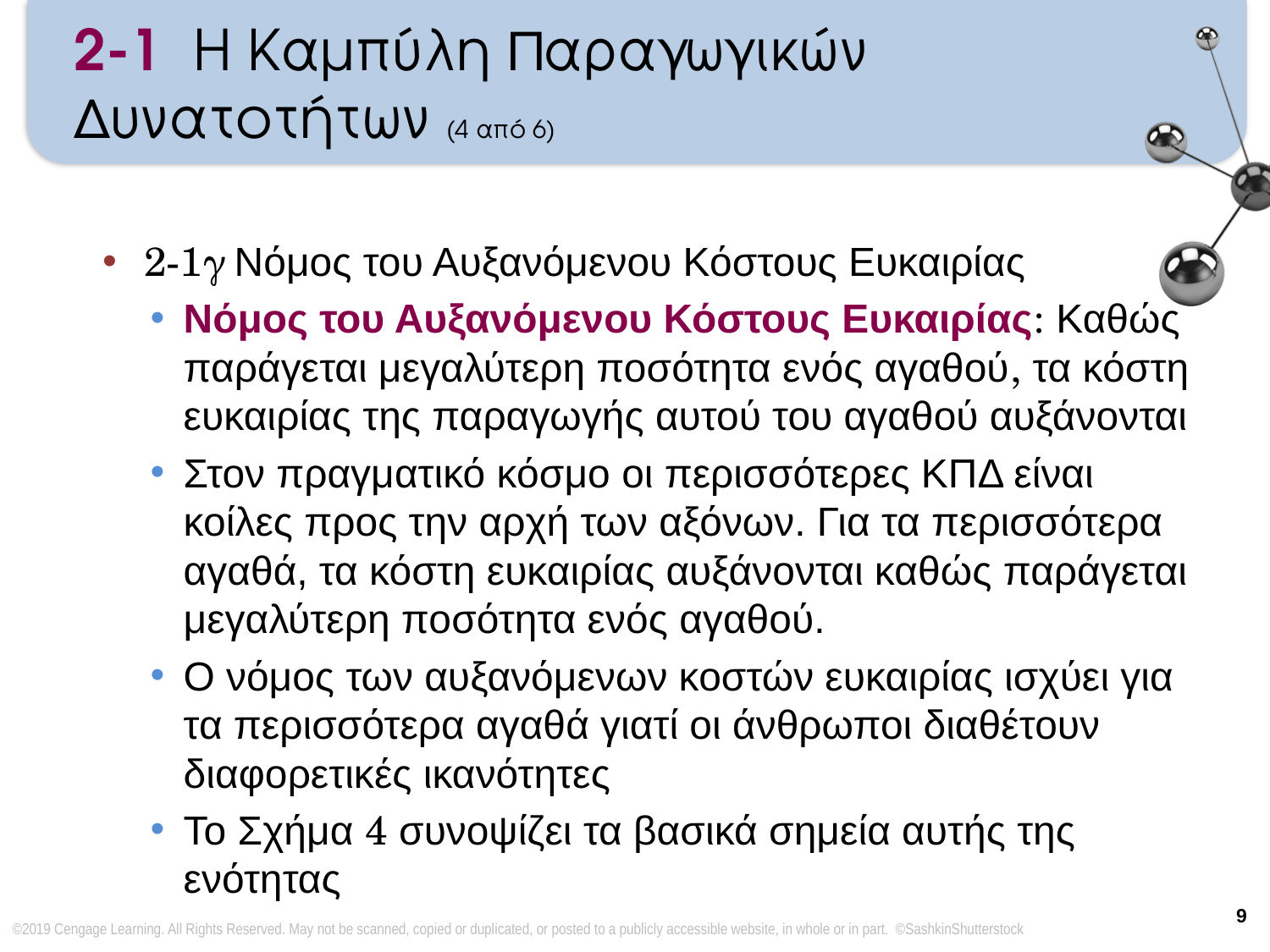

# 2-1  Η Καμπύλη Παραγωγικών Δυνατοτήτων (4 από 6)
2-1γ Νόμος του Αυξανόμενου Κόστους Ευκαιρίας
Νόμος του Αυξανόμενου Κόστους Ευκαιρίας: Καθώς παράγεται μεγαλύτερη ποσότητα ενός αγαθού, τα κόστη ευκαιρίας της παραγωγής αυτού του αγαθού αυξάνονται
Στον πραγματικό κόσμο οι περισσότερες ΚΠΔ είναι κοίλες προς την αρχή των αξόνων. Για τα περισσότερα αγαθά, τα κόστη ευκαιρίας αυξάνονται καθώς παράγεται μεγαλύτερη ποσότητα ενός αγαθού.
Ο νόμος των αυξανόμενων κοστών ευκαιρίας ισχύει για τα περισσότερα αγαθά γιατί οι άνθρωποι διαθέτουν διαφορετικές ικανότητες
Το Σχήμα 4 συνοψίζει τα βασικά σημεία αυτής της ενότητας

9